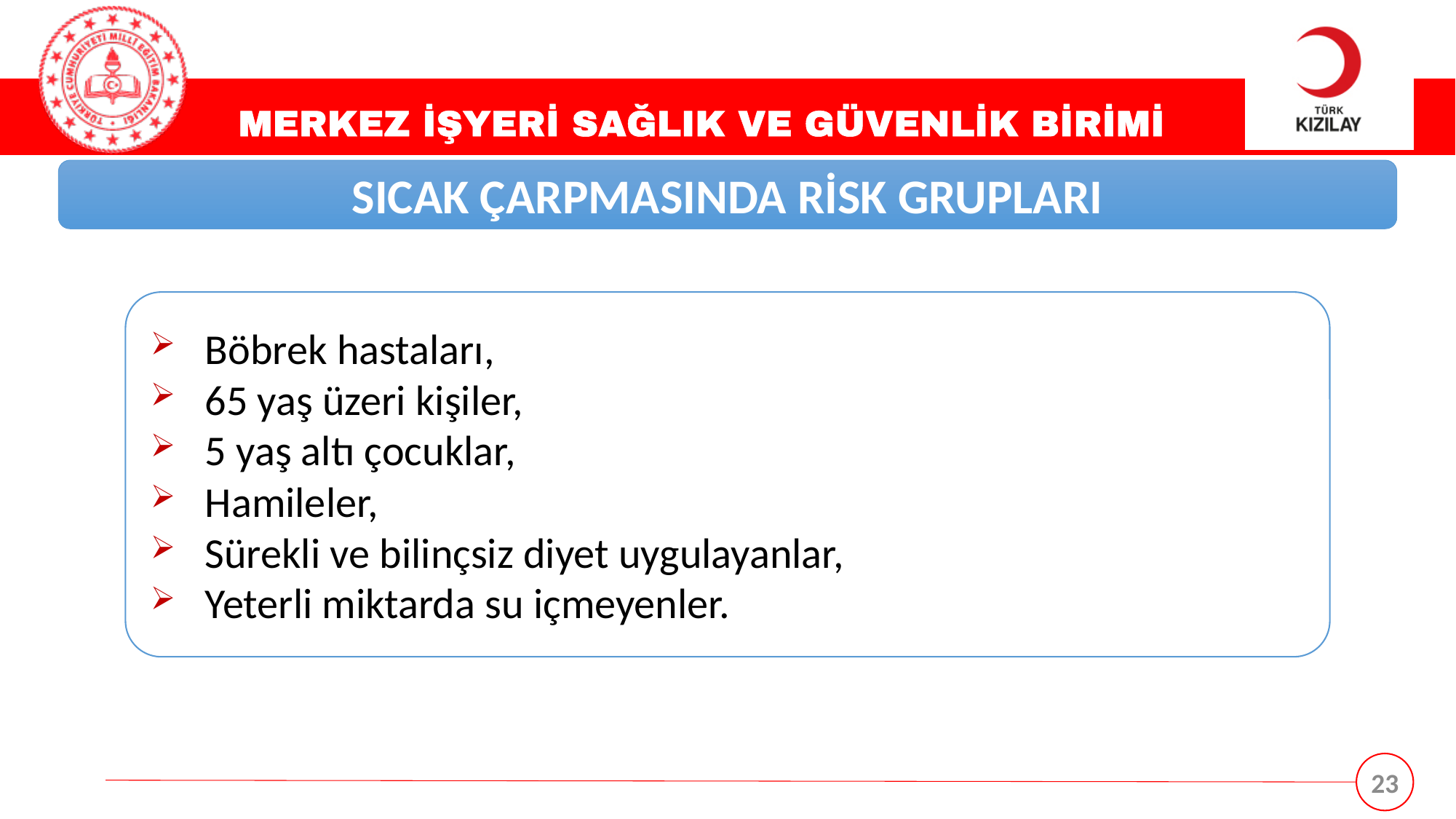

SICAK ÇARPMASINDA RİSK GRUPLARI
Böbrek hastaları,
65 yaş üzeri kişiler,
5 yaş altı çocuklar,
Hamileler,
Sürekli ve bilinçsiz diyet uygulayanlar,
Yeterli miktarda su içmeyenler.
23